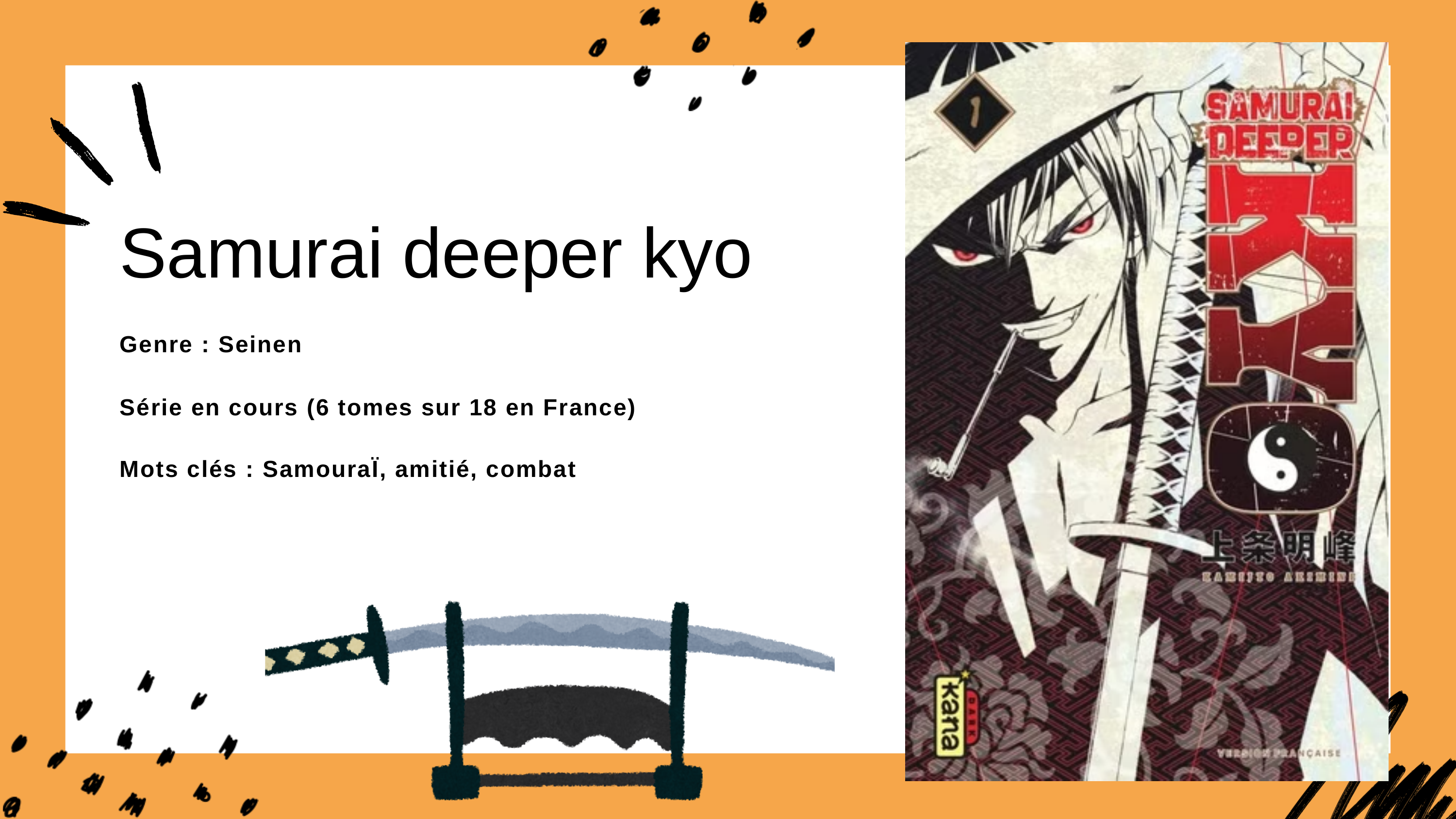

Samurai deeper kyo
Genre : Seinen

Série en cours (6 tomes sur 18 en France)

Mots clés : SamouraÏ, amitié, combat